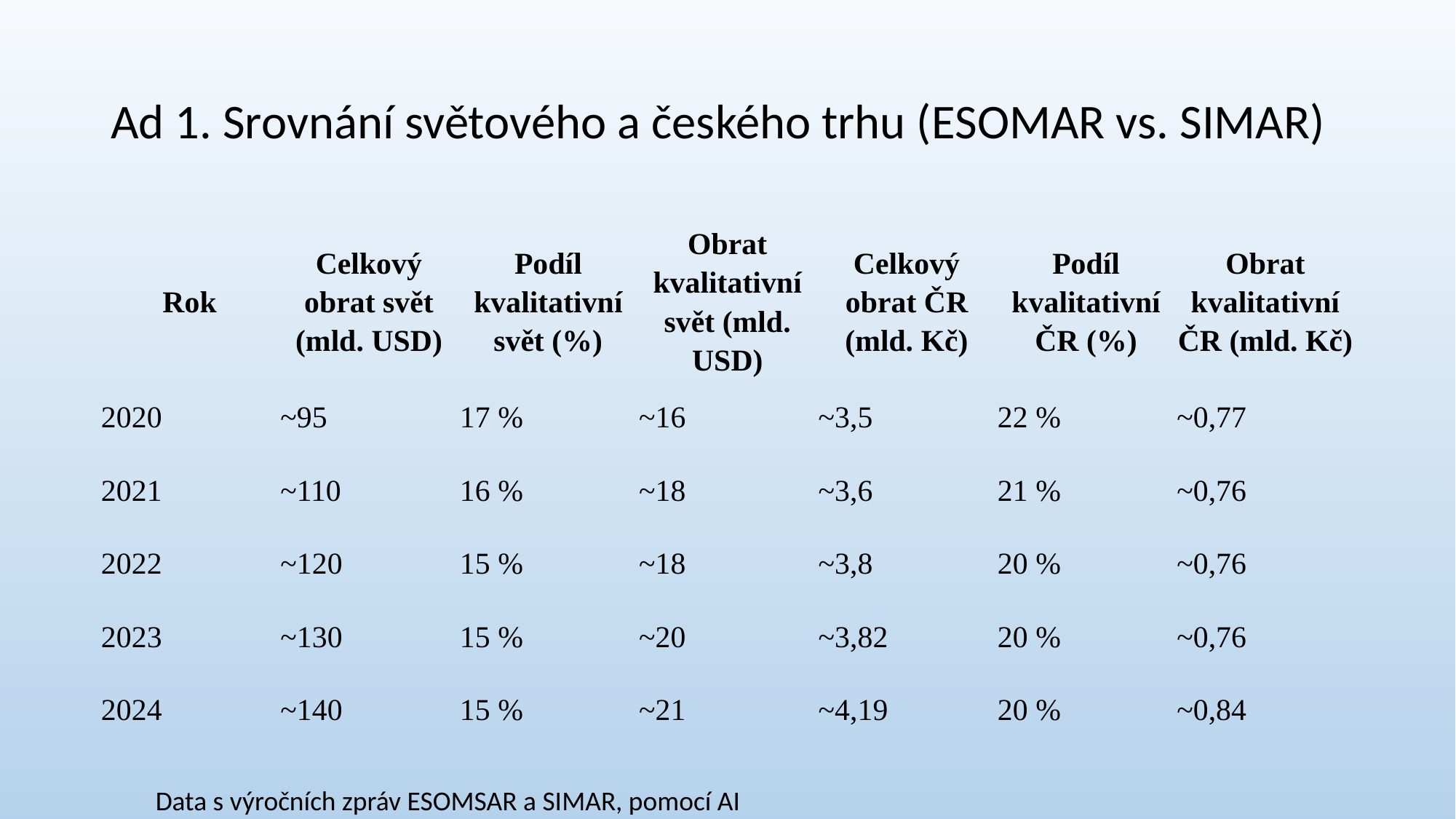

# Ad 1. Srovnání světového a českého trhu (ESOMAR vs. SIMAR)
| Rok | Celkový obrat svět (mld. USD) | Podíl kvalitativní svět (%) | Obrat kvalitativní svět (mld. USD) | Celkový obrat ČR (mld. Kč) | Podíl kvalitativní ČR (%) | Obrat kvalitativní ČR (mld. Kč) |
| --- | --- | --- | --- | --- | --- | --- |
| 2020 | ~95 | 17 % | ~16 | ~3,5 | 22 % | ~0,77 |
| 2021 | ~110 | 16 % | ~18 | ~3,6 | 21 % | ~0,76 |
| 2022 | ~120 | 15 % | ~18 | ~3,8 | 20 % | ~0,76 |
| 2023 | ~130 | 15 % | ~20 | ~3,82 | 20 % | ~0,76 |
| 2024 | ~140 | 15 % | ~21 | ~4,19 | 20 % | ~0,84 |
Data s výročních zpráv ESOMSAR a SIMAR, pomocí AI